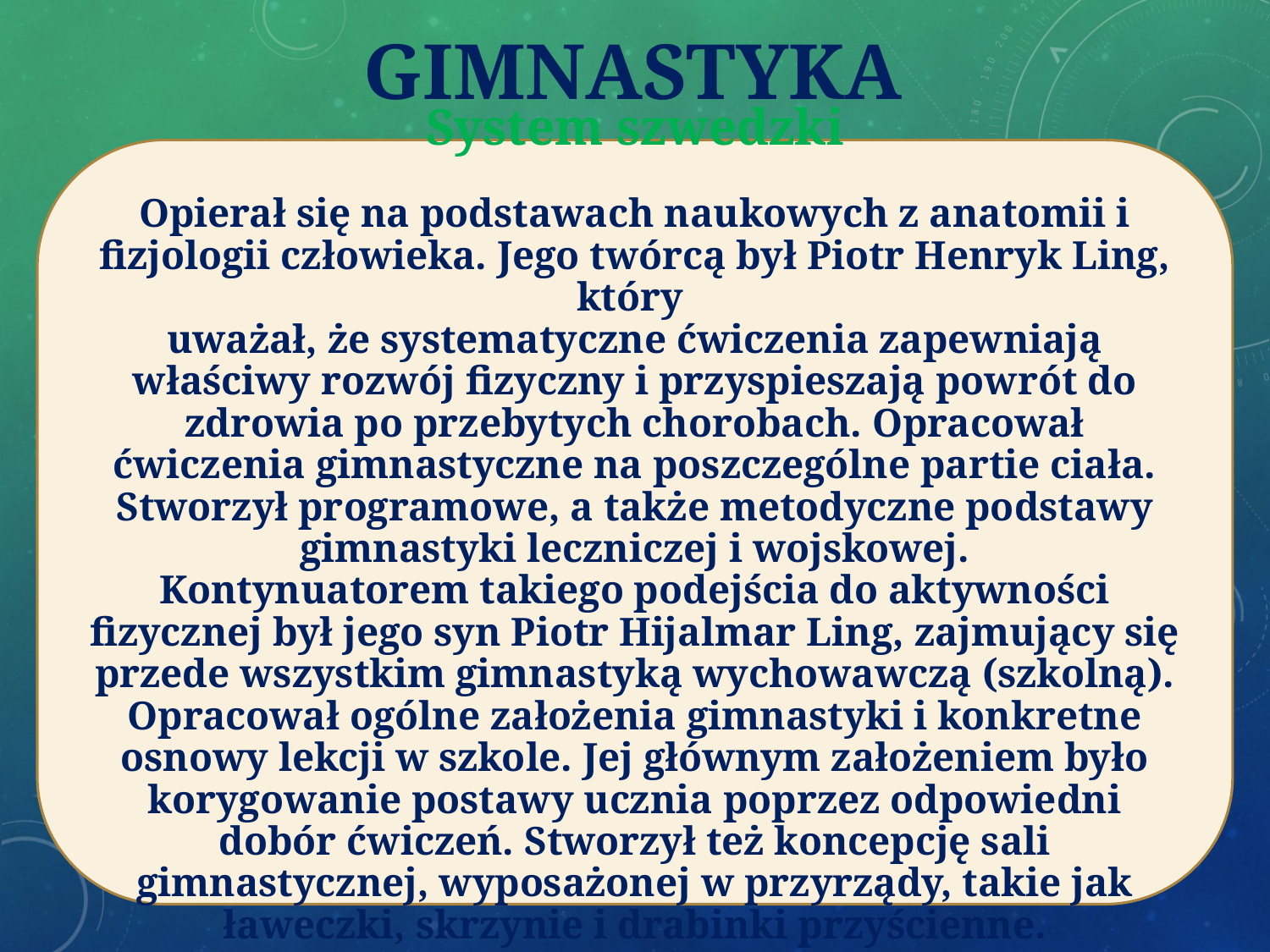

# GIMNASTYKA

System szwedzki

Opierał się na podstawach naukowych z anatomii i fizjologii człowieka. Jego twórcą był Piotr Henryk Ling, który
uważał, że systematyczne ćwiczenia zapewniają właściwy rozwój fizyczny i przyspieszają powrót do zdrowia po przebytych chorobach. Opracował ćwiczenia gimnastyczne na poszczególne partie ciała. Stworzył programowe, a także metodyczne podstawy gimnastyki leczniczej i wojskowej.
Kontynuatorem takiego podejścia do aktywności fizycznej był jego syn Piotr Hijalmar Ling, zajmujący się przede wszystkim gimnastyką wychowawczą (szkolną). Opracował ogólne założenia gimnastyki i konkretne osnowy lekcji w szkole. Jej głównym założeniem było korygowanie postawy ucznia poprzez odpowiedni dobór ćwiczeń. Stworzył też koncepcję sali gimnastycznej, wyposażonej w przyrządy, takie jak ławeczki, skrzynie i drabinki przyścienne.